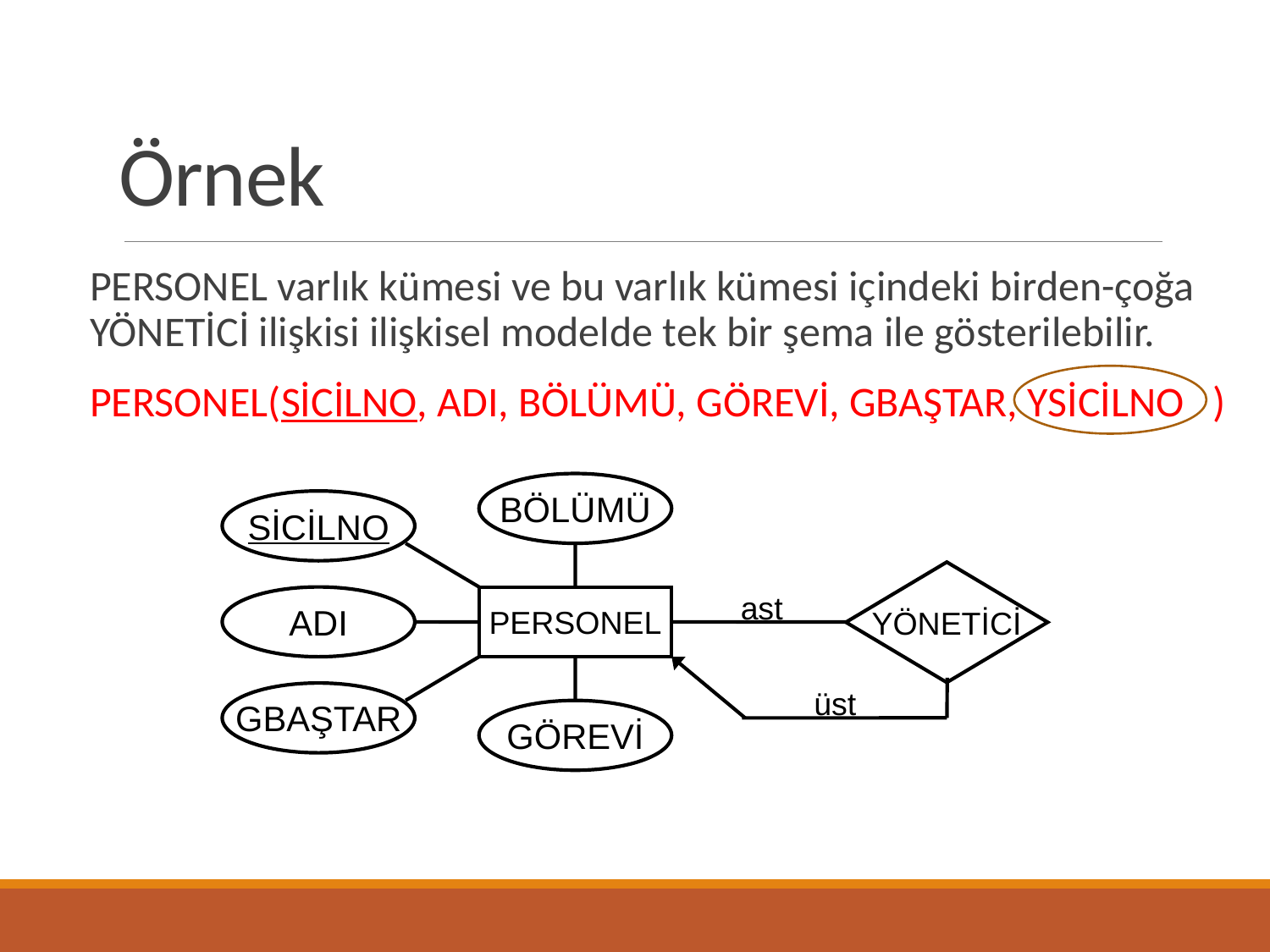

# Örnek
PERSONEL varlık kümesi ve bu varlık kümesi içindeki birden-çoğa YÖNETİCİ ilişkisi ilişkisel modelde tek bir şema ile gösterilebilir.
	PERSONEL(SİCİLNO, ADI, BÖLÜMÜ, GÖREVİ, GBAŞTAR, YSİCİLNO   )

BÖLÜMÜ
SİCİLNO

YÖNETİCİ
ast
ADI
PERSONEL

üst
GBAŞTAR
GÖREVİ